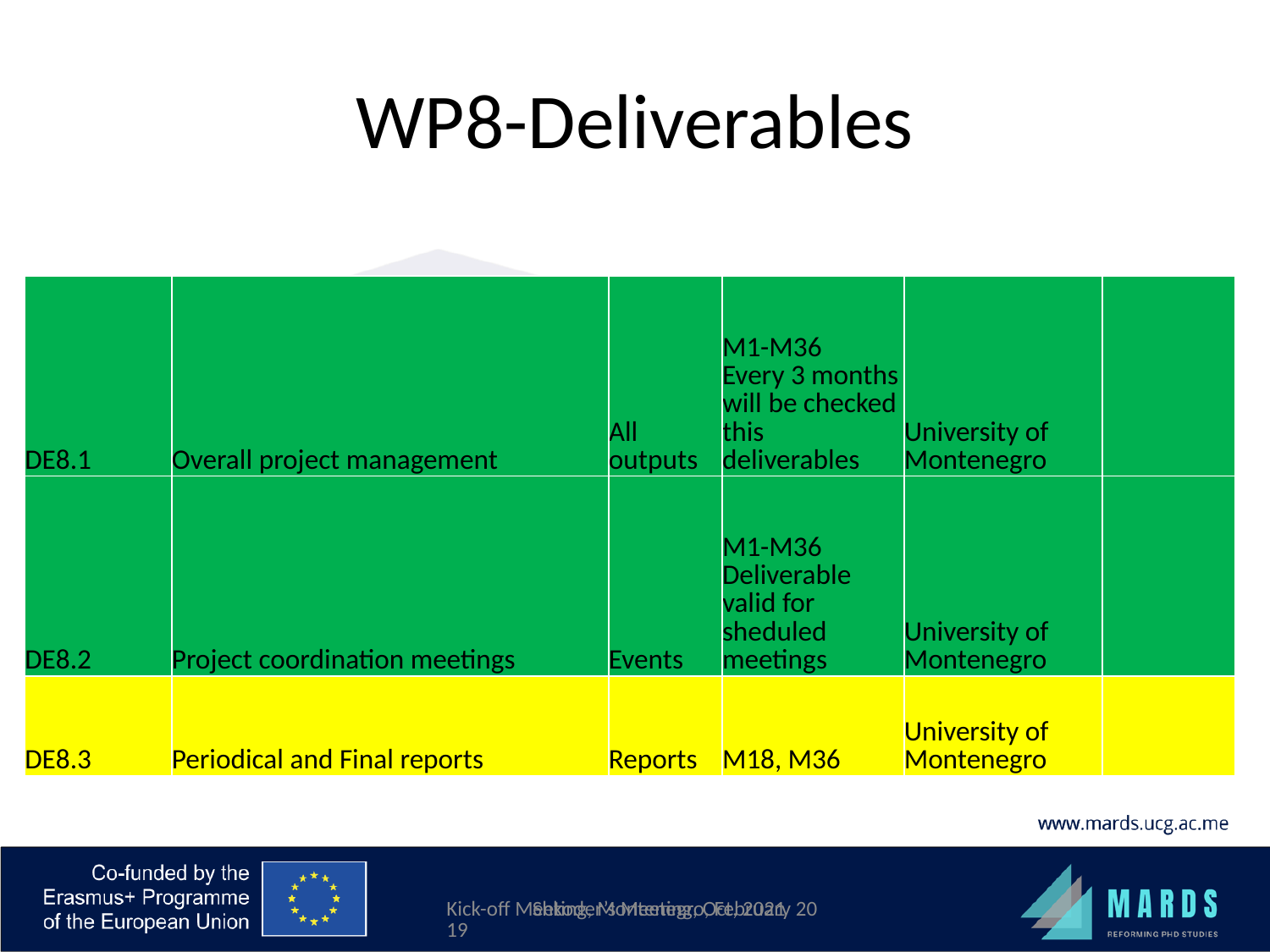

# WP8-Deliverables
| DE8.1 | Overall project management | All outputs | M1-M36 Every 3 months will be checked this deliverables | University of Montenegro |  |
| --- | --- | --- | --- | --- | --- |
| DE8.2 | Project coordination meetings | Events | M1-M36 Deliverable valid for sheduled meetings | University of Montenegro |  |
| DE8.3 | Periodical and Final reports | Reports | M18, M36 | University of Montenegro |  |
Kick-off Meeting, Montenegro, February 2019
Shkoder’s Meeting, Oct, 2021